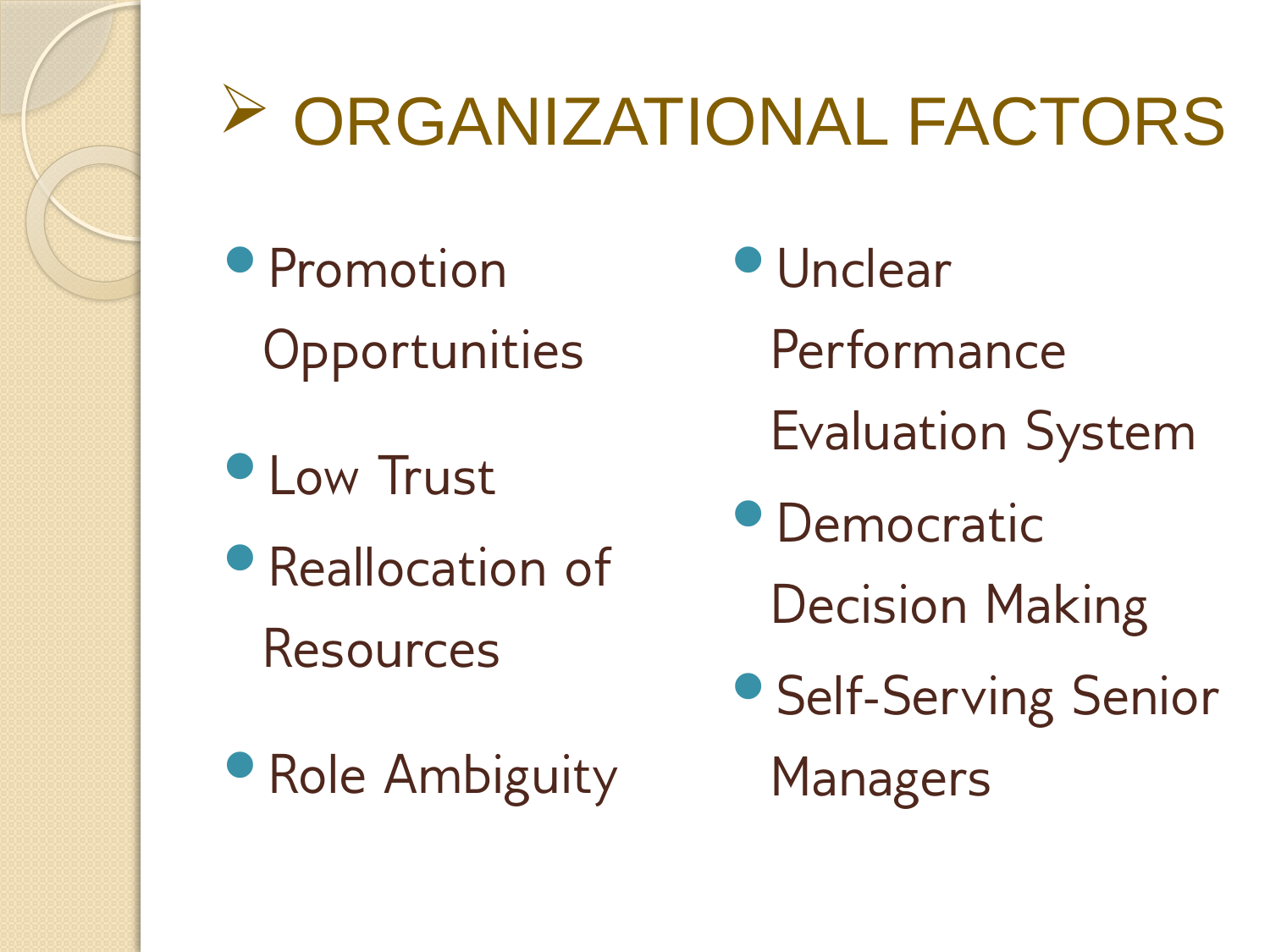

# ORGANIZATIONAL FACTORS
Promotion Opportunities
Low Trust
Reallocation of Resources
Role Ambiguity

Unclear Performance Evaluation System
Democratic Decision Making
Self-Serving Senior Managers